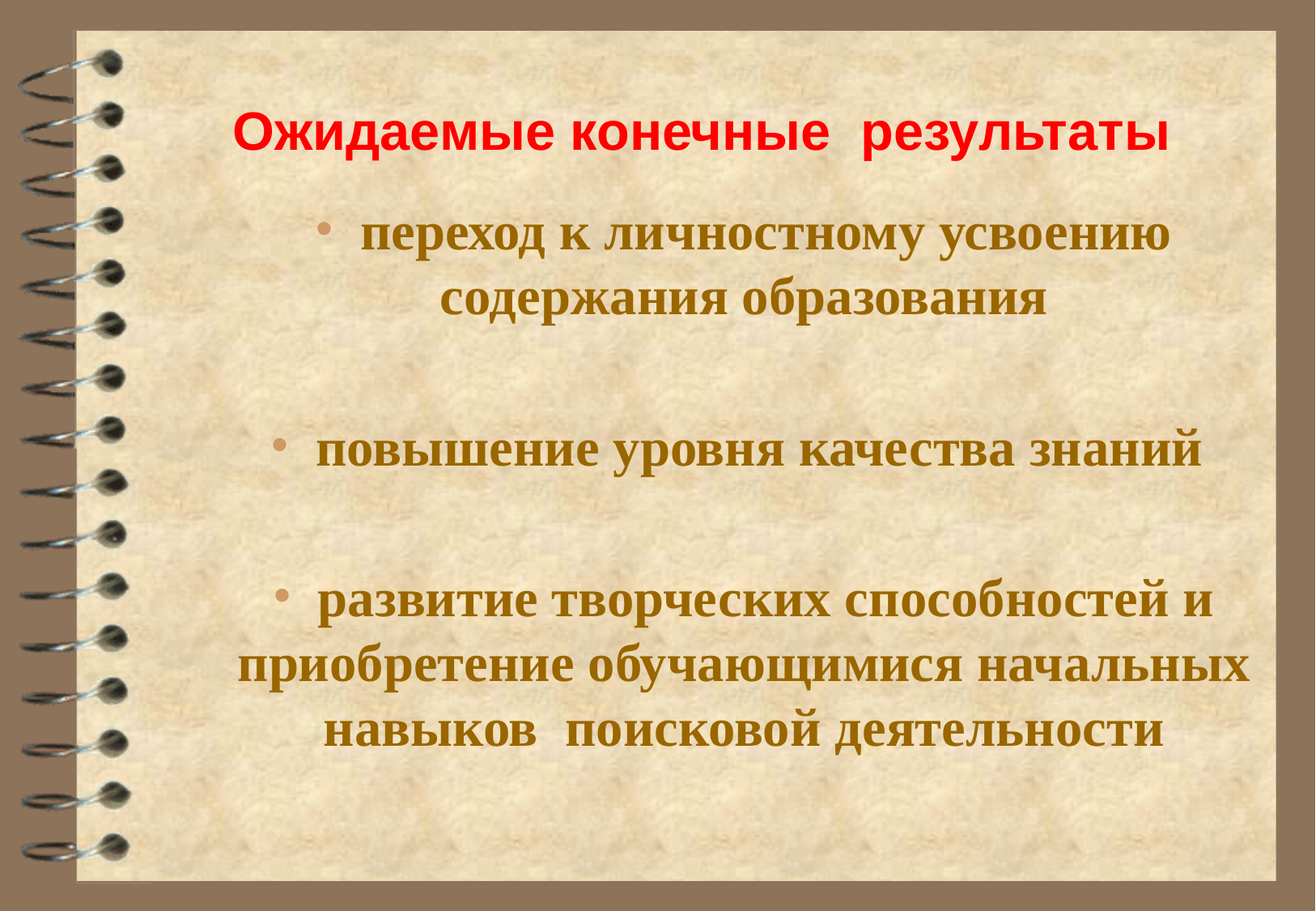

# Ожидаемые конечные  результаты
  переход к личностному усвоению содержания образования

  повышение уровня качества знаний

  развитие творческих способностей и приобретение обучающимися начальных навыков  поисковой деятельности